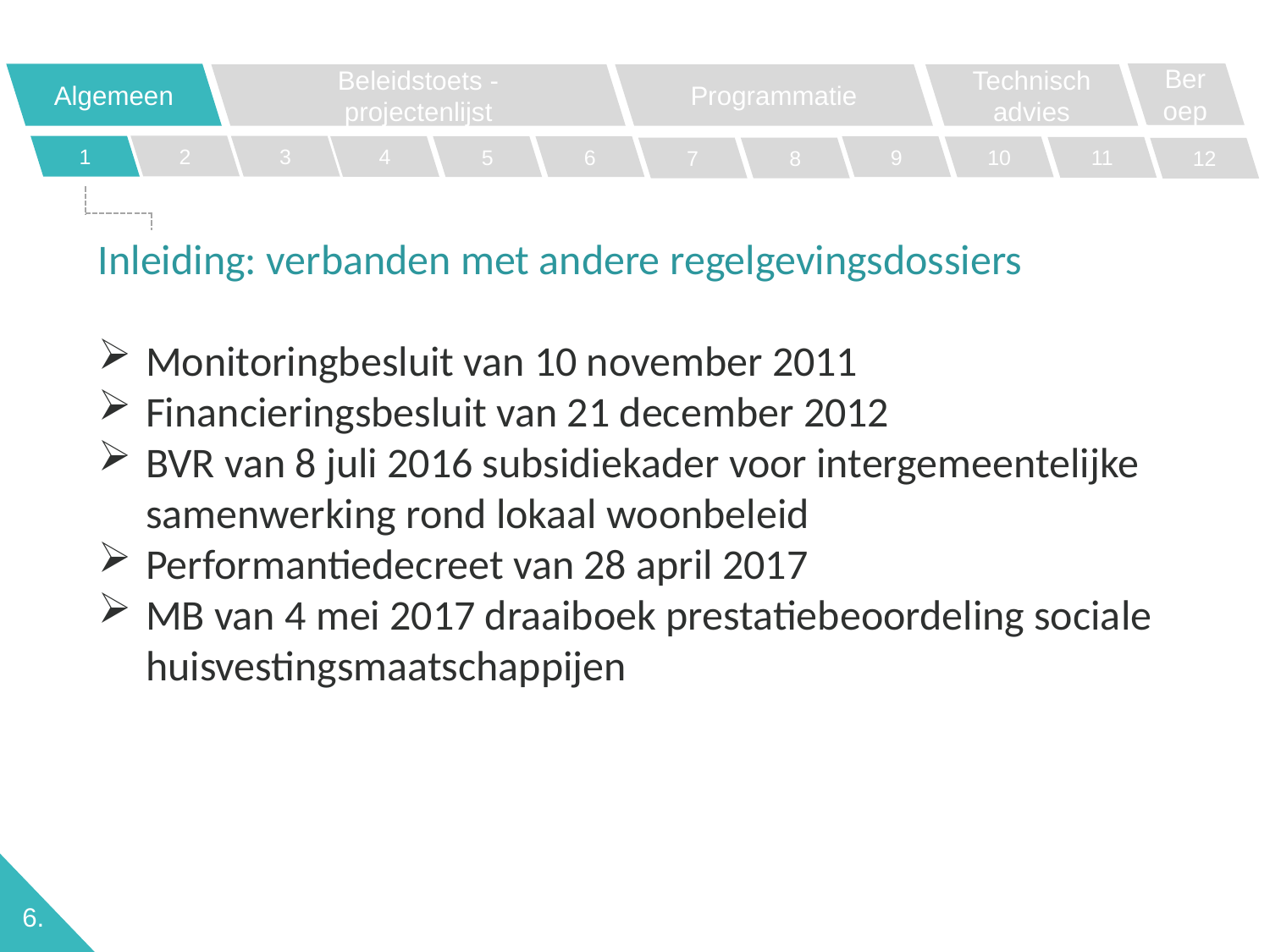

Beroep
Algemeen
Programmatie
Technisch advies
Beleidstoets - projectenlijst
Cases
2
1
3
4
5
6
9
10
11
7
8
12
Inleiding: verbanden met andere regelgevingsdossiers

Monitoringbesluit van 10 november 2011
Financieringsbesluit van 21 december 2012
BVR van 8 juli 2016 subsidiekader voor intergemeentelijke samenwerking rond lokaal woonbeleid
Performantiedecreet van 28 april 2017
MB van 4 mei 2017 draaiboek prestatiebeoordeling sociale huisvestingsmaatschappijen

6.